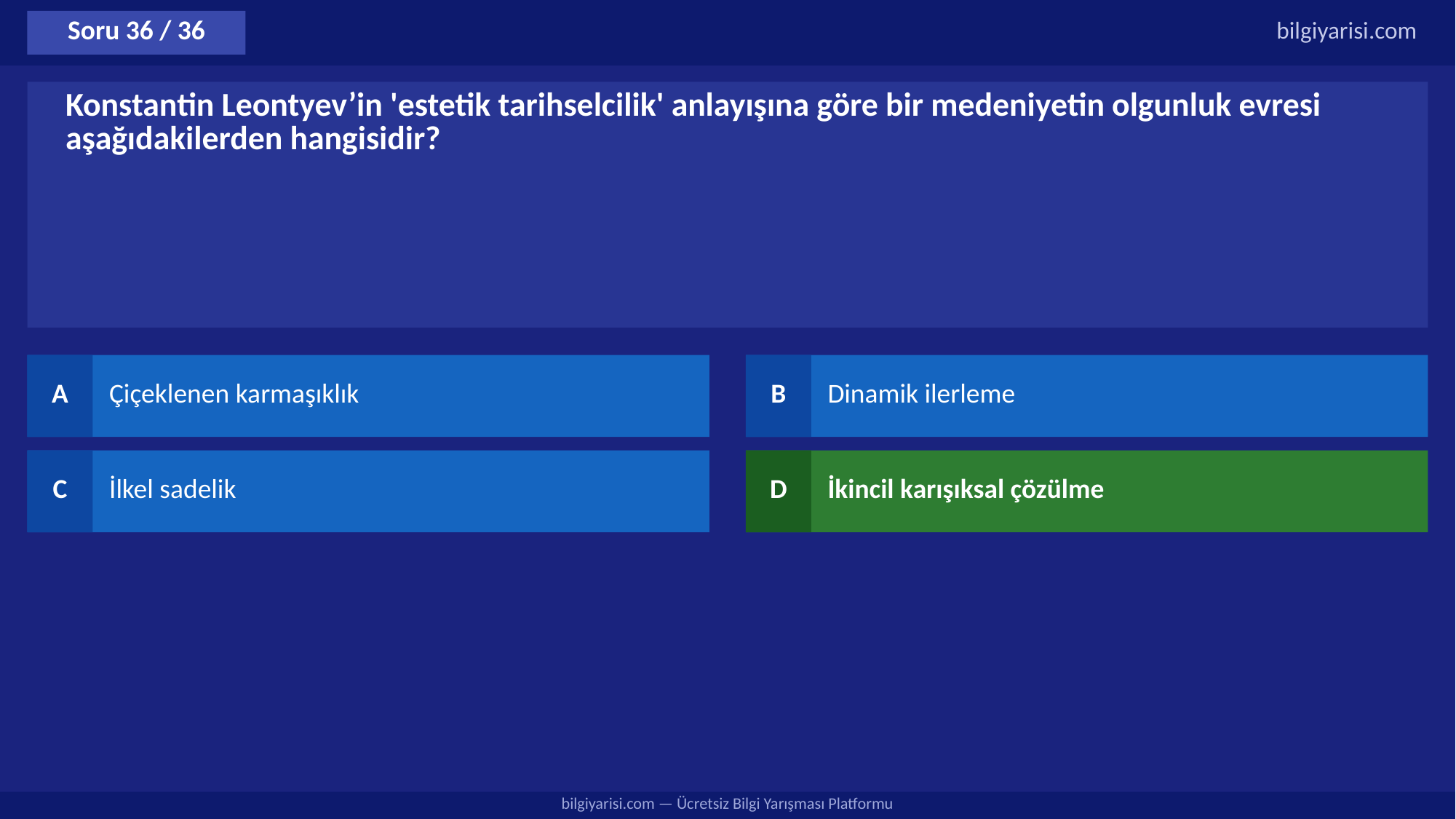

Soru 36 / 36
bilgiyarisi.com

Konstantin Leontyev’in 'estetik tarihselcilik' anlayışına göre bir medeniyetin olgunluk evresi aşağıdakilerden hangisidir?

A
Çiçeklenen karmaşıklık

B
Dinamik ilerleme

C
İlkel sadelik

D
İkincil karışıksal çözülme
bilgiyarisi.com — Ücretsiz Bilgi Yarışması Platformu